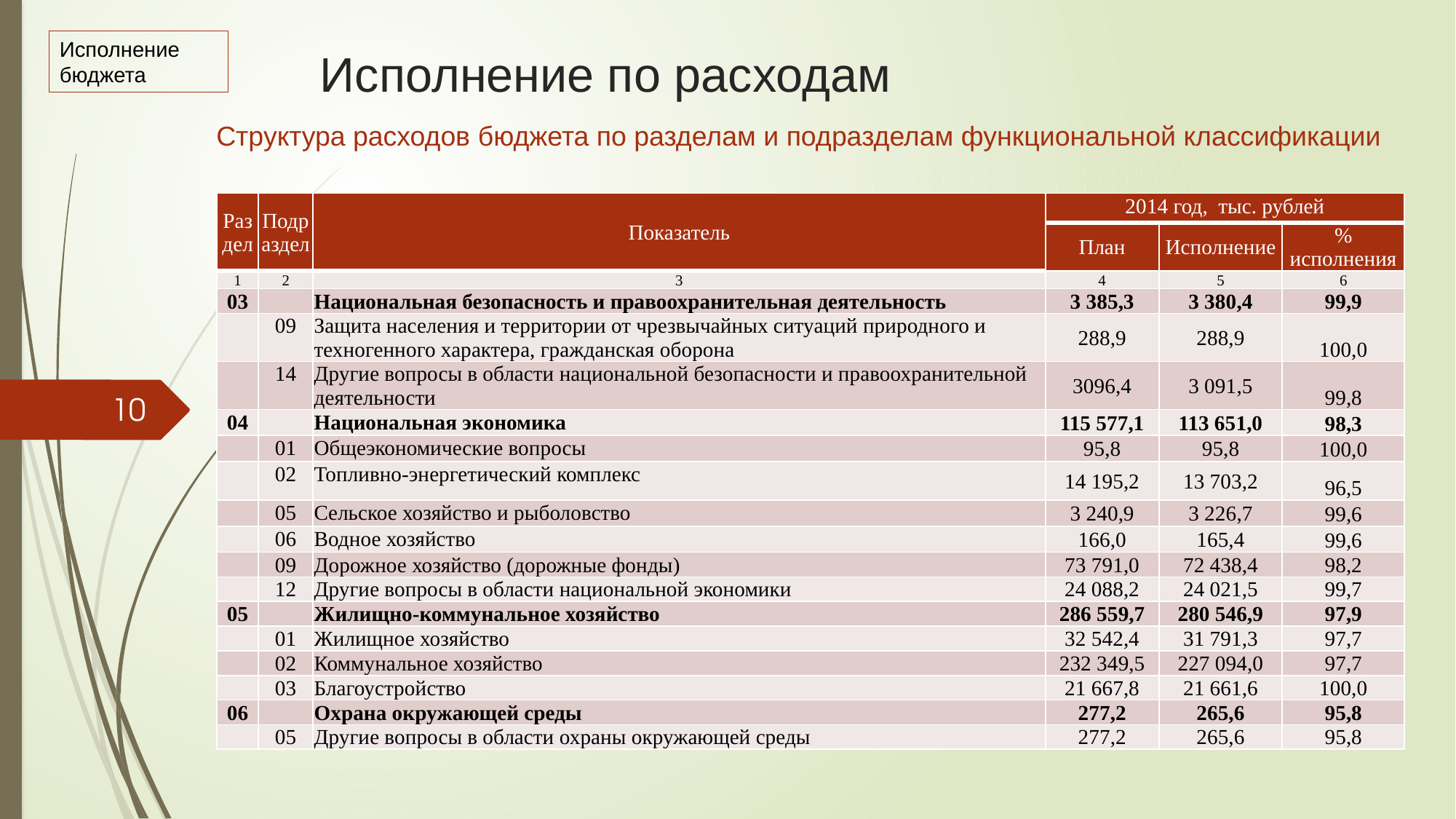

Исполнение бюджета
# Исполнение по расходам
Структура расходов бюджета по разделам и подразделам функциональной классификации
| Раздел | Подраздел | Показатель | 2014 год, тыс. рублей |  |  |
| --- | --- | --- | --- | --- | --- |
|  |  |  | План | Исполнение | % исполнения |
| 1 | 2 | 3 | 4 | 5 | 6 |
| 03 |  | Национальная безопасность и правоохранительная деятельность | 3 385,3 | 3 380,4 | 99,9 |
|  | 09 | Защита населения и территории от чрезвычайных ситуаций природного и техногенного характера, гражданская оборона | 288,9 | 288,9 | 100,0 |
|  | 14 | Другие вопросы в области национальной безопасности и правоохранительной деятельности | 3096,4 | 3 091,5 | 99,8 |
| 04 |  | Национальная экономика | 115 577,1 | 113 651,0 | 98,3 |
|  | 01 | Общеэкономические вопросы | 95,8 | 95,8 | 100,0 |
|  | 02 | Топливно-энергетический комплекс | 14 195,2 | 13 703,2 | 96,5 |
|  | 05 | Сельское хозяйство и рыболовство | 3 240,9 | 3 226,7 | 99,6 |
|  | 06 | Водное хозяйство | 166,0 | 165,4 | 99,6 |
|  | 09 | Дорожное хозяйство (дорожные фонды) | 73 791,0 | 72 438,4 | 98,2 |
|  | 12 | Другие вопросы в области национальной экономики | 24 088,2 | 24 021,5 | 99,7 |
| 05 |  | Жилищно-коммунальное хозяйство | 286 559,7 | 280 546,9 | 97,9 |
|  | 01 | Жилищное хозяйство | 32 542,4 | 31 791,3 | 97,7 |
|  | 02 | Коммунальное хозяйство | 232 349,5 | 227 094,0 | 97,7 |
|  | 03 | Благоустройство | 21 667,8 | 21 661,6 | 100,0 |
| 06 |  | Охрана окружающей среды | 277,2 | 265,6 | 95,8 |
|  | 05 | Другие вопросы в области охраны окружающей среды | 277,2 | 265,6 | 95,8 |
10